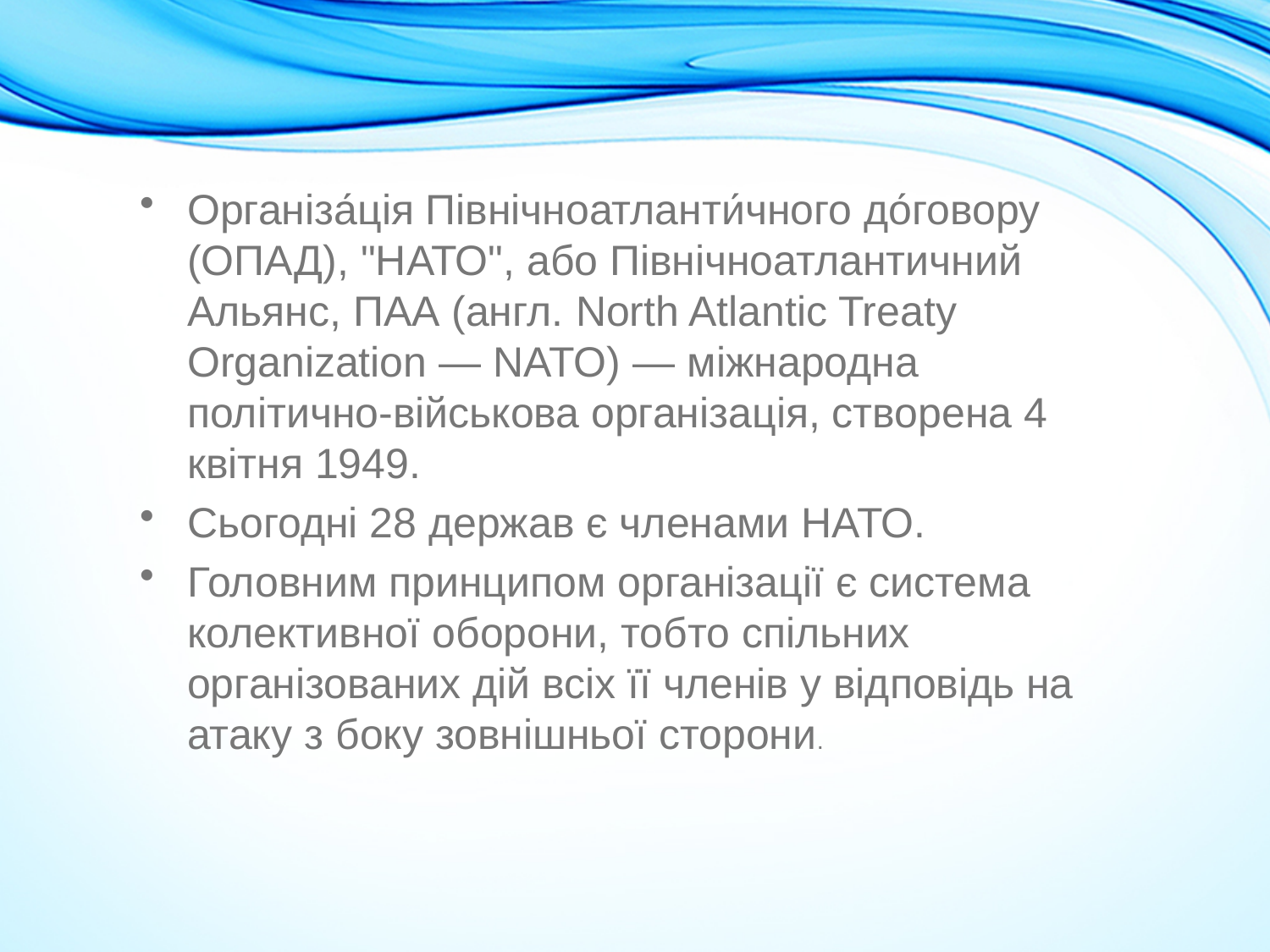

Організа́ція Північноатланти́чного до́говору (ОПАД), "НАТО", або Північноатлантичний Альянс, ПАА (англ. North Atlantic Treaty Organization — NATO) — міжнародна політично-військова організація, створена 4 квітня 1949.
Сьогодні 28 держав є членами НАТО.
Головним принципом організації є система колективної оборони, тобто спільних організованих дій всіх її членів у відповідь на атаку з боку зовнішньої сторони.